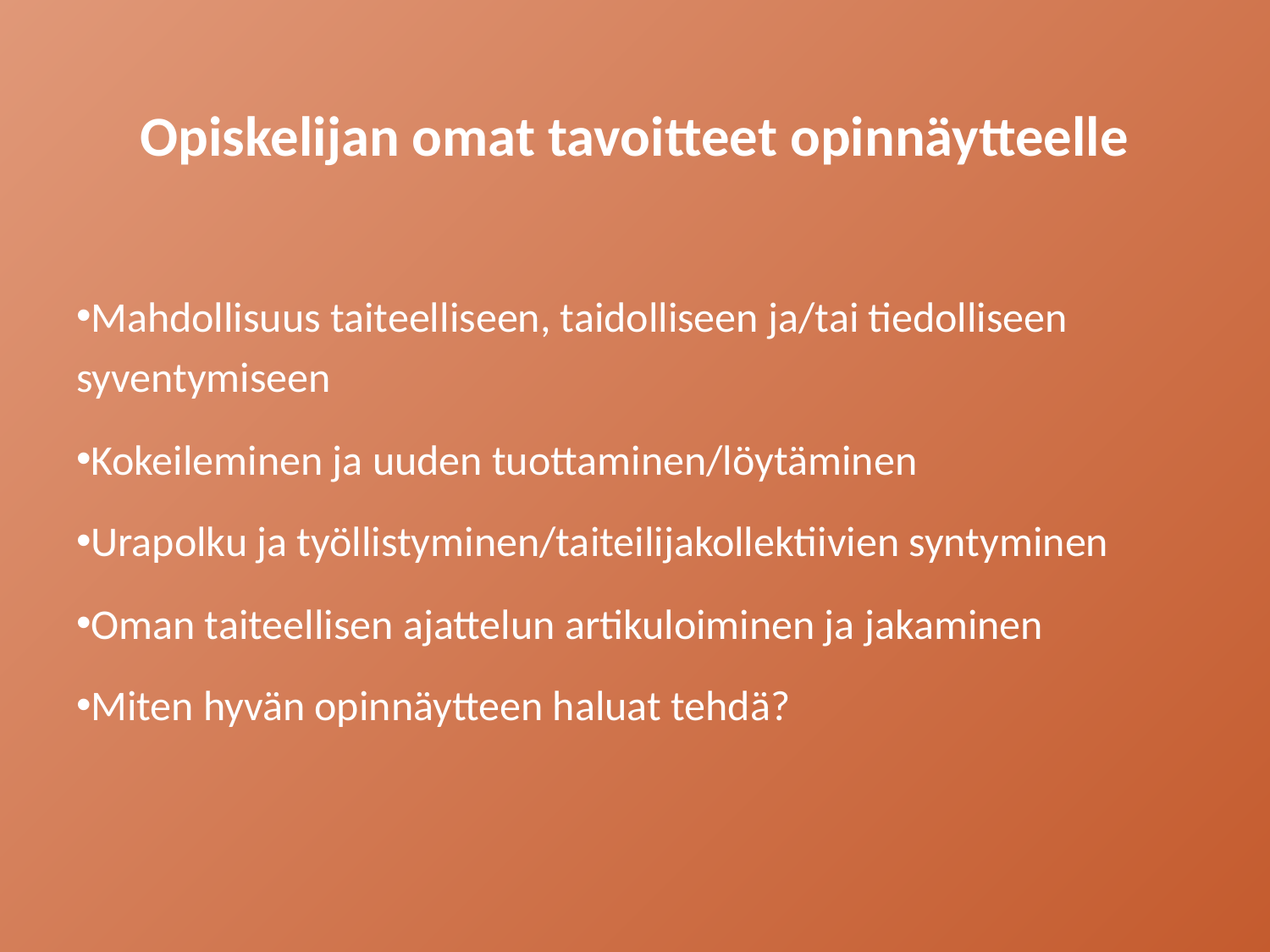

# Opiskelijan omat tavoitteet opinnäytteelle
Mahdollisuus taiteelliseen, taidolliseen ja/tai tiedolliseen syventymiseen
Kokeileminen ja uuden tuottaminen/löytäminen
Urapolku ja työllistyminen/taiteilijakollektiivien syntyminen
Oman taiteellisen ajattelun artikuloiminen ja jakaminen
Miten hyvän opinnäytteen haluat tehdä?